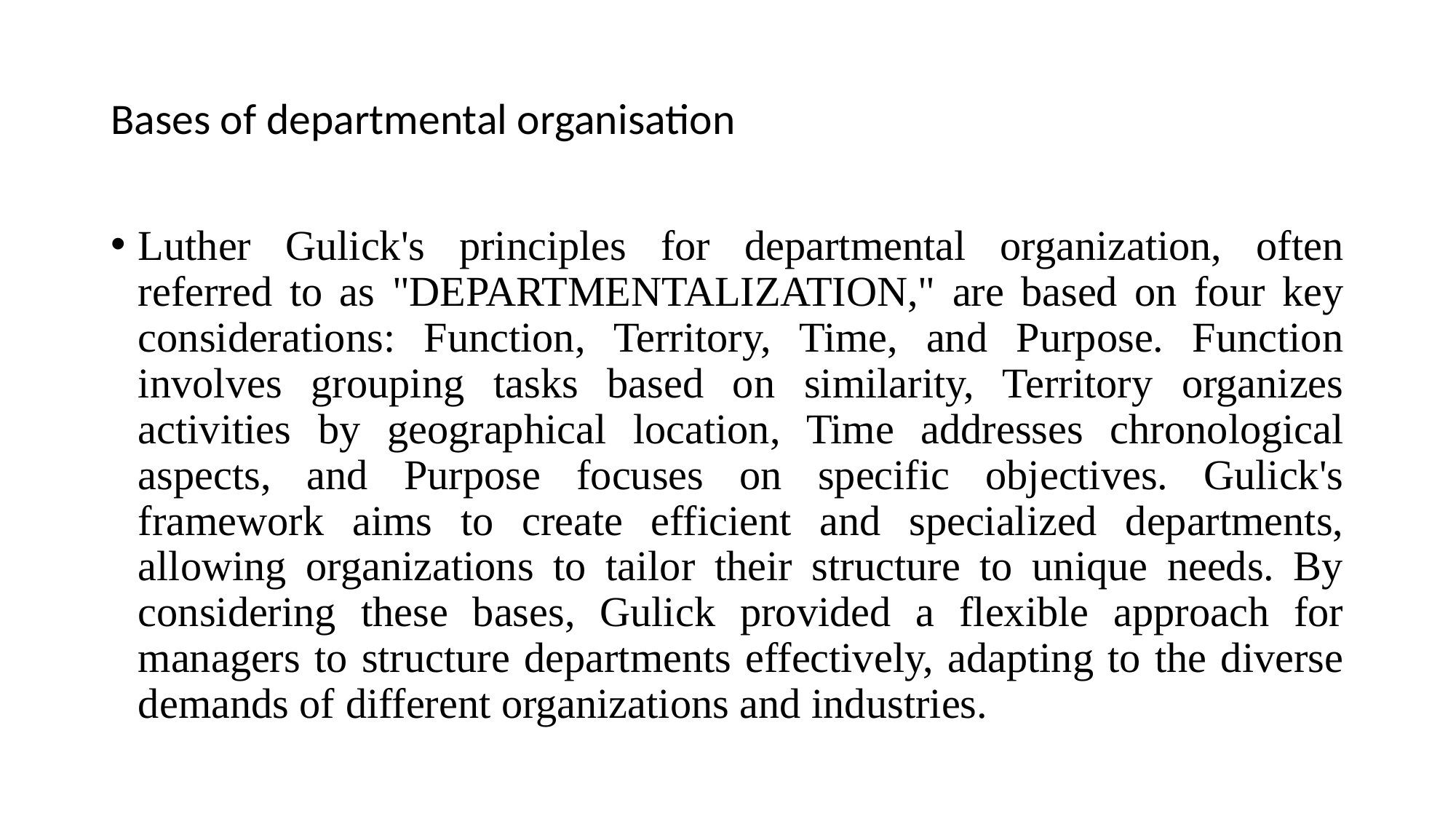

# Bases of departmental organisation
Luther Gulick's principles for departmental organization, often referred to as "DEPARTMENTALIZATION," are based on four key considerations: Function, Territory, Time, and Purpose. Function involves grouping tasks based on similarity, Territory organizes activities by geographical location, Time addresses chronological aspects, and Purpose focuses on specific objectives. Gulick's framework aims to create efficient and specialized departments, allowing organizations to tailor their structure to unique needs. By considering these bases, Gulick provided a flexible approach for managers to structure departments effectively, adapting to the diverse demands of different organizations and industries.